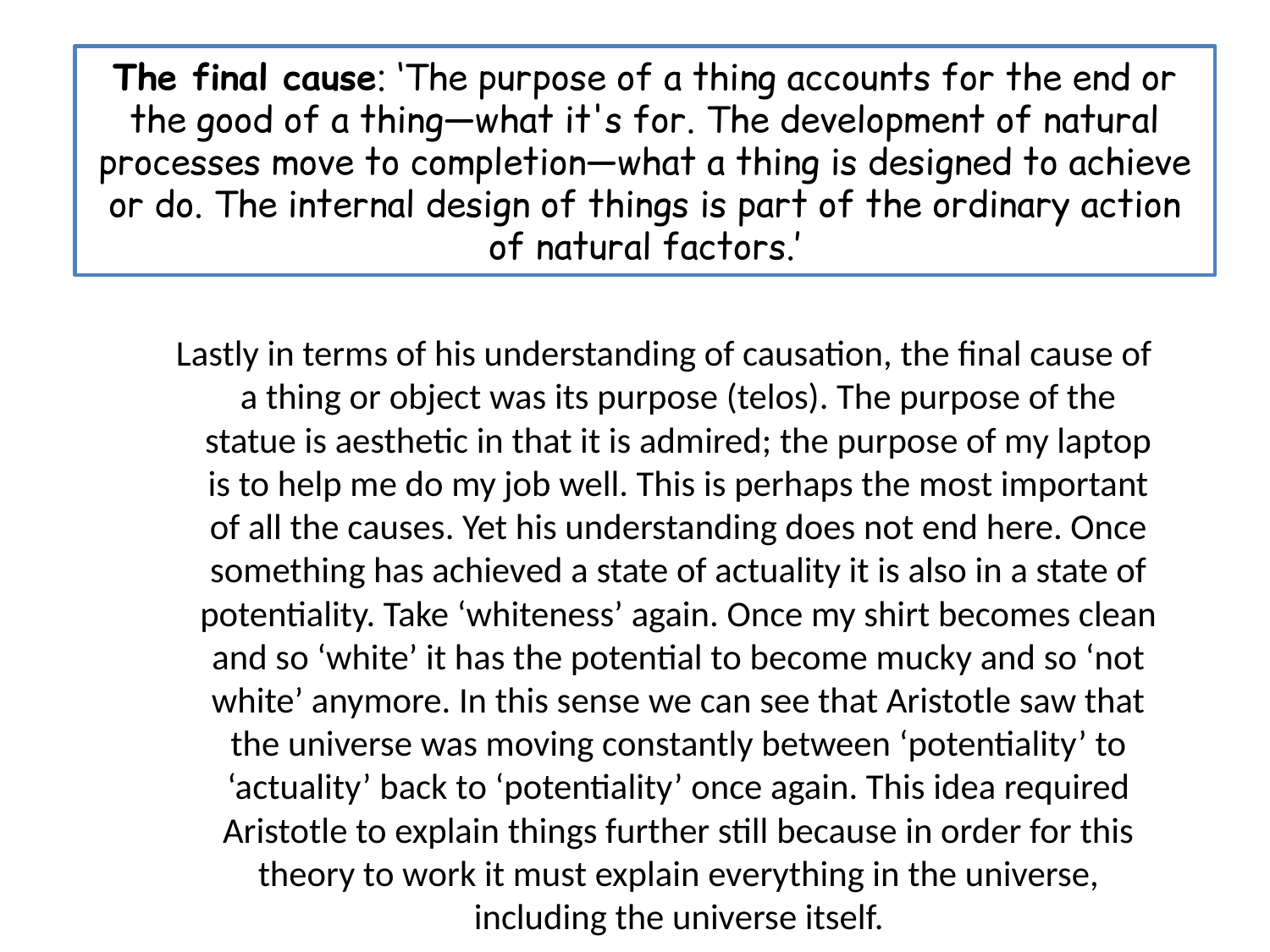

# The final cause: ‘The purpose of a thing accounts for the end or the good of a thing—what it's for. The development of natural processes move to completion—what a thing is designed to achieve or do. The internal design of things is part of the ordinary action of natural factors.’
Lastly in terms of his understanding of causation, the final cause of a thing or object was its purpose (telos). The purpose of the statue is aesthetic in that it is admired; the purpose of my laptop is to help me do my job well. This is perhaps the most important of all the causes. Yet his understanding does not end here. Once something has achieved a state of actuality it is also in a state of potentiality. Take ‘whiteness’ again. Once my shirt becomes clean and so ‘white’ it has the potential to become mucky and so ‘not white’ anymore. In this sense we can see that Aristotle saw that the universe was moving constantly between ‘potentiality’ to ‘actuality’ back to ‘potentiality’ once again. This idea required Aristotle to explain things further still because in order for this theory to work it must explain everything in the universe, including the universe itself.